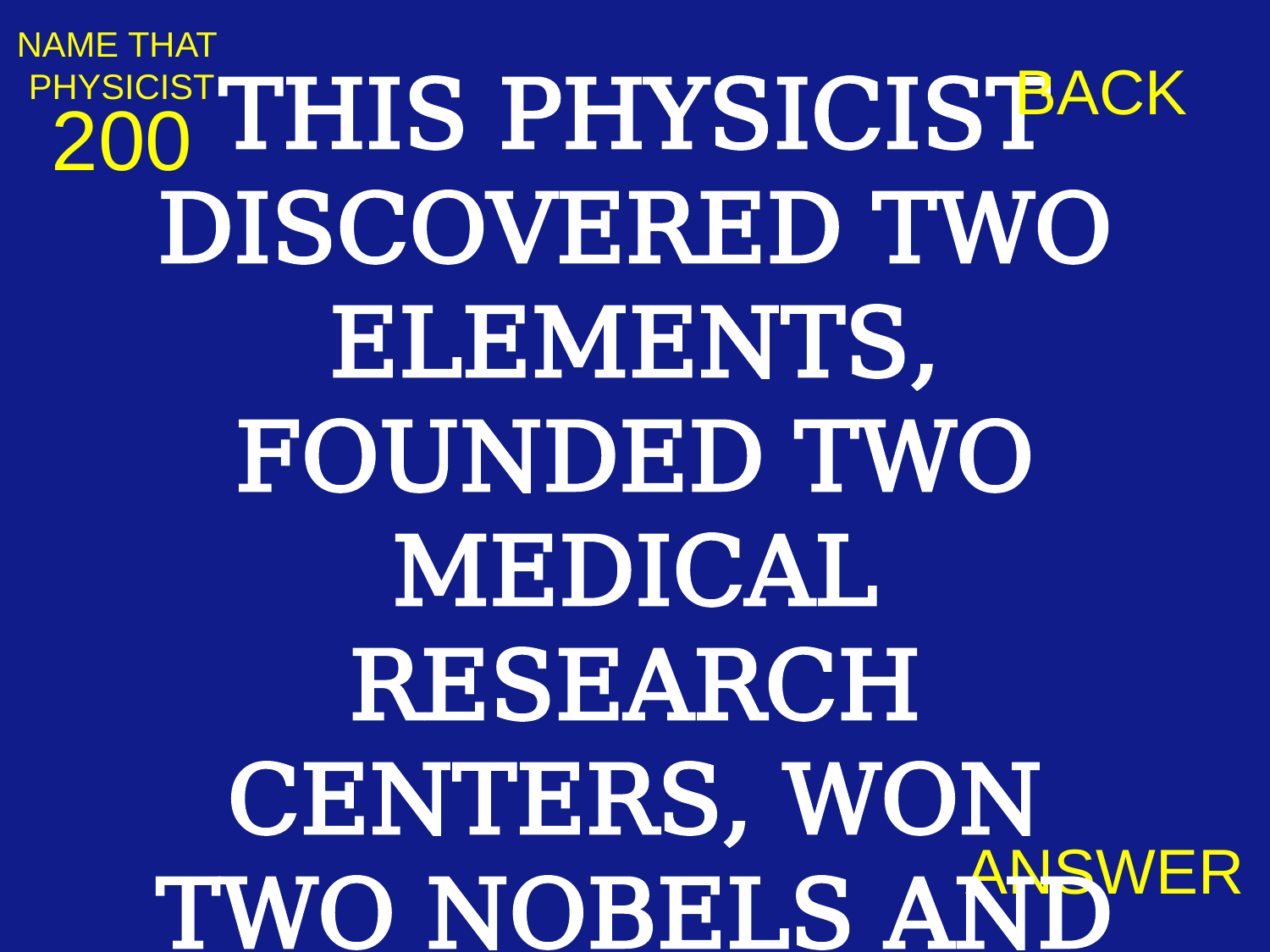

NAME THAT
PHYSICIST
BACK
THIS PHYSICIST DISCOVERED TWO ELEMENTS, FOUNDED TWO MEDICAL RESEARCH CENTERS, WON TWO NOBELS AND COINED THE TERM RADIOACTIVITY
200

ANSWER